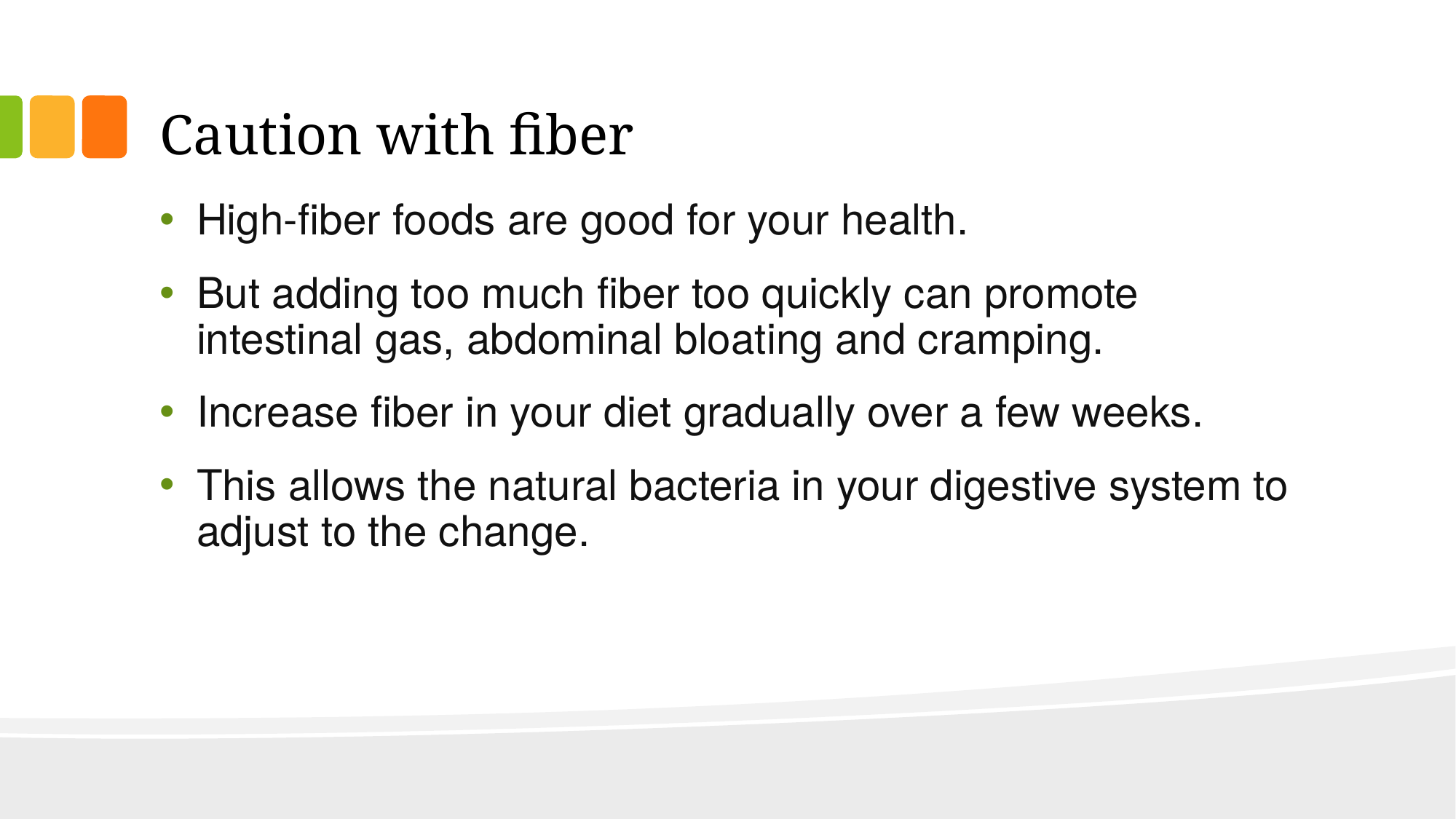

# Caution with fiber
High-fiber foods are good for your health.
But adding too much fiber too quickly can promote intestinal gas, abdominal bloating and cramping.
Increase fiber in your diet gradually over a few weeks.
This allows the natural bacteria in your digestive system to adjust to the change.